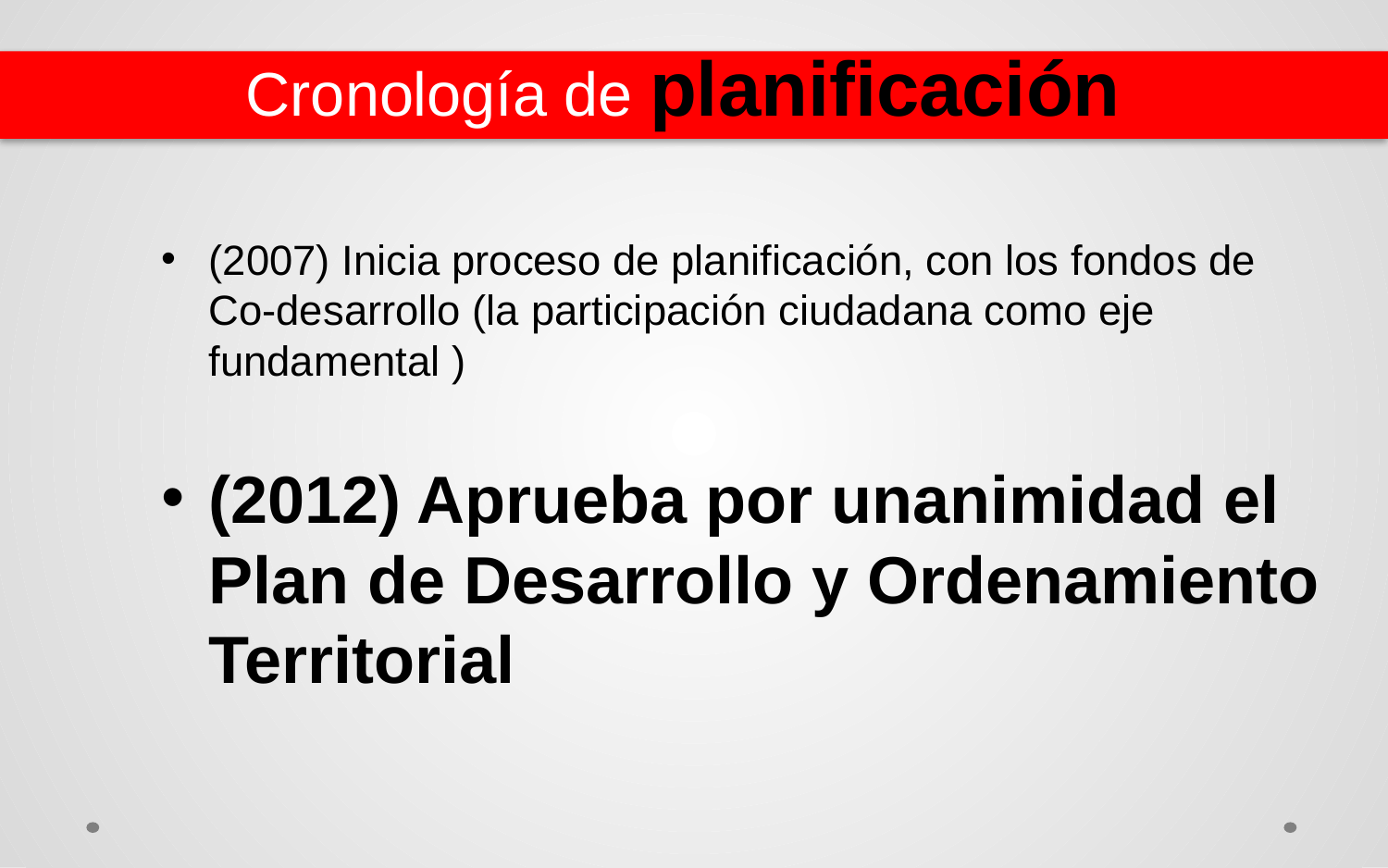

# Cronología de planificación
(2007) Inicia proceso de planificación, con los fondos de Co-desarrollo (la participación ciudadana como eje fundamental )

(2012) Aprueba por unanimidad el  Plan de Desarrollo y Ordenamiento Territorial